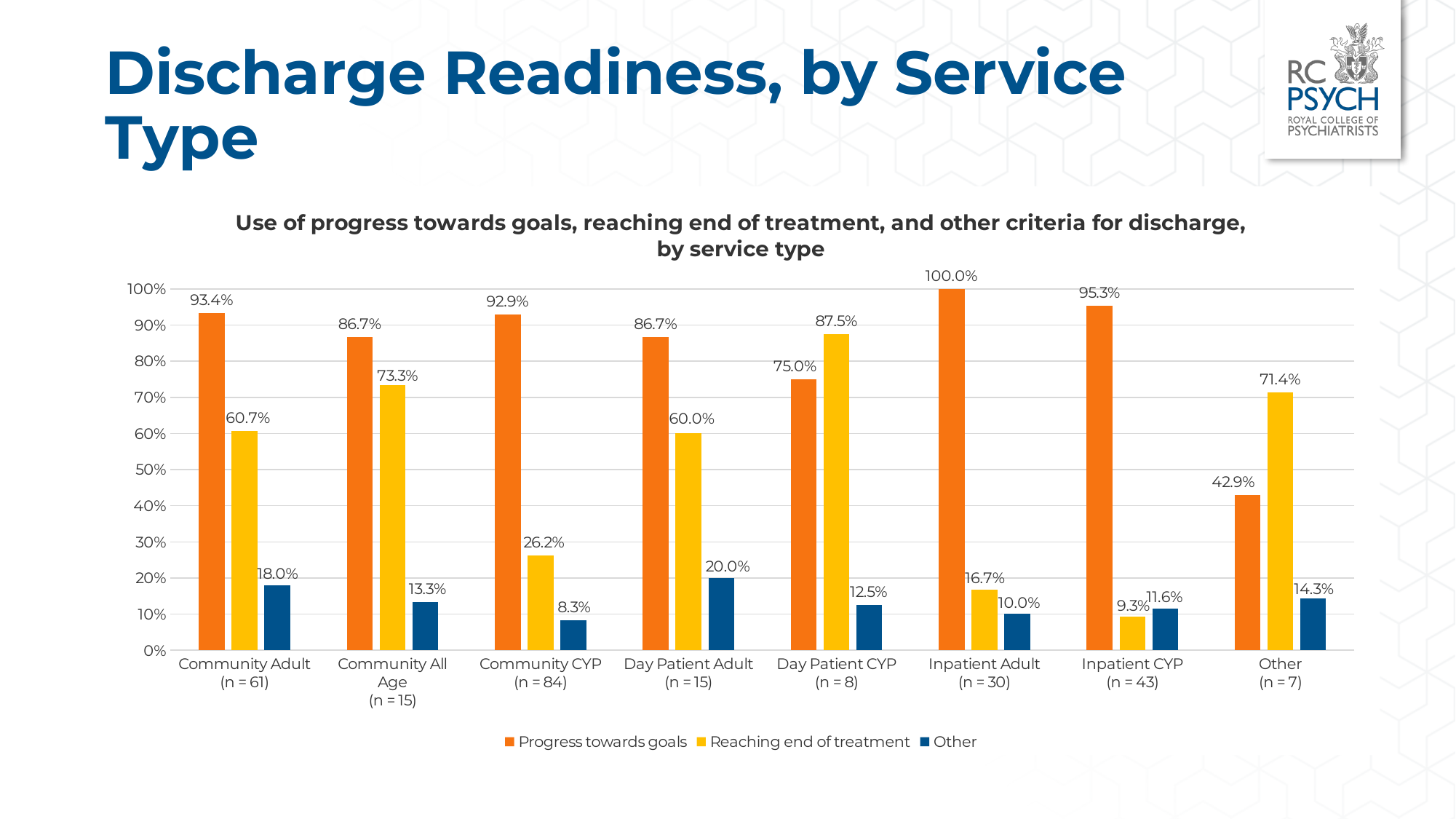

# Discharge Readiness, by Service Type

### Chart: Use of progress towards goals, reaching end of treatment, and other criteria for discharge, by service type

| Category | Progress towards goals | Reaching end of treatment | Other |
|---|---|---|---|
| Community Adult
(n = 61) | 0.934 | 0.607 | 0.18 |
| Community All Age
(n = 15) | 0.867 | 0.733 | 0.133 |
| Community CYP
(n = 84) | 0.929 | 0.262 | 0.083 |
| Day Patient Adult
(n = 15) | 0.867 | 0.6 | 0.2 |
| Day Patient CYP
(n = 8) | 0.75 | 0.875 | 0.125 |
| Inpatient Adult
(n = 30) | 1.0 | 0.16699999999999998 | 0.1 |
| Inpatient CYP
(n = 43) | 0.953 | 0.09300000000000001 | 0.11599999999999999 |
| Other
(n = 7) | 0.429 | 0.714 | 0.143 |